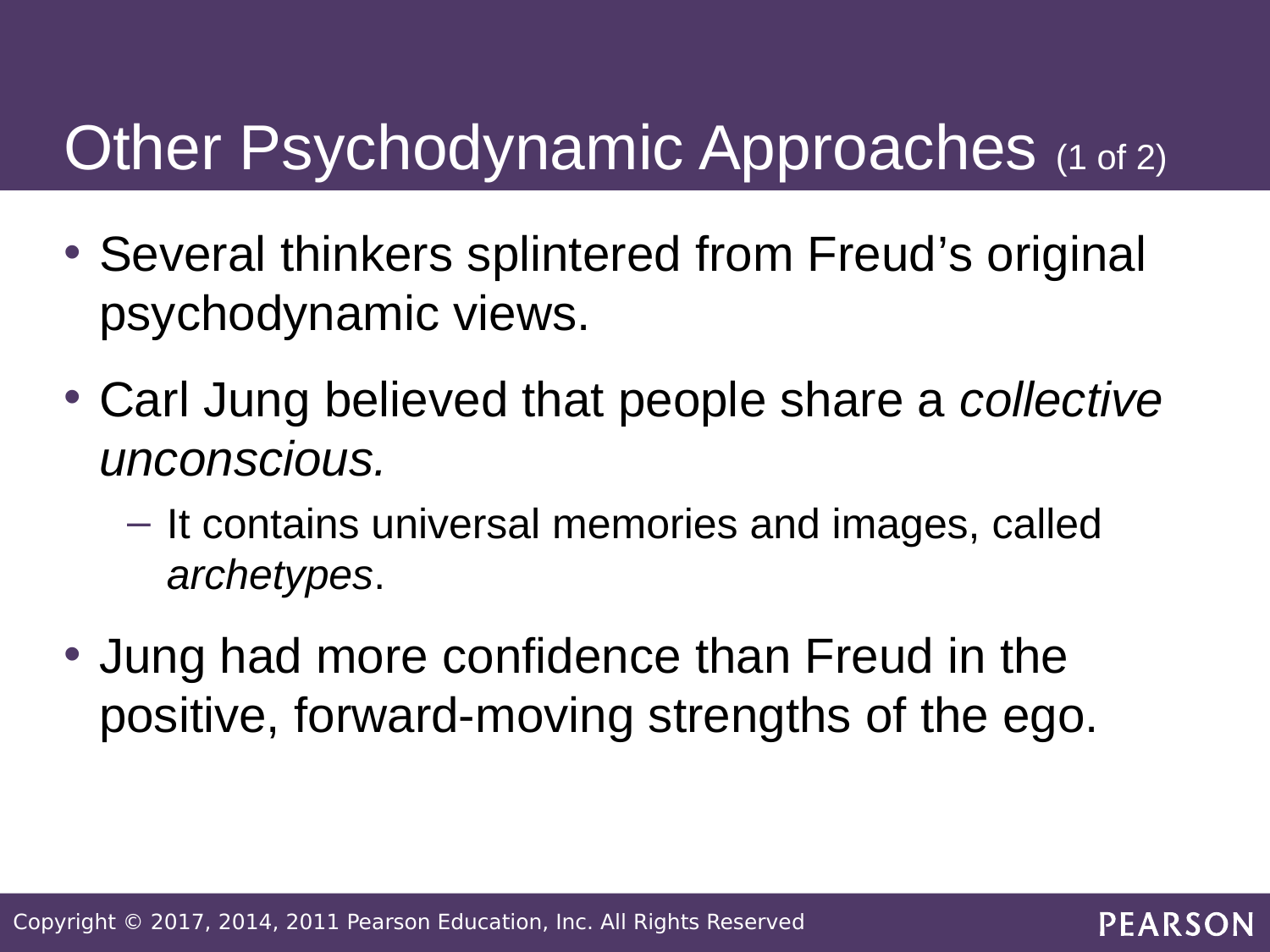

# Other Psychodynamic Approaches (1 of 2)
Several thinkers splintered from Freud’s original psychodynamic views.
Carl Jung believed that people share a collective unconscious.
It contains universal memories and images, called archetypes.
Jung had more confidence than Freud in the positive, forward-moving strengths of the ego.